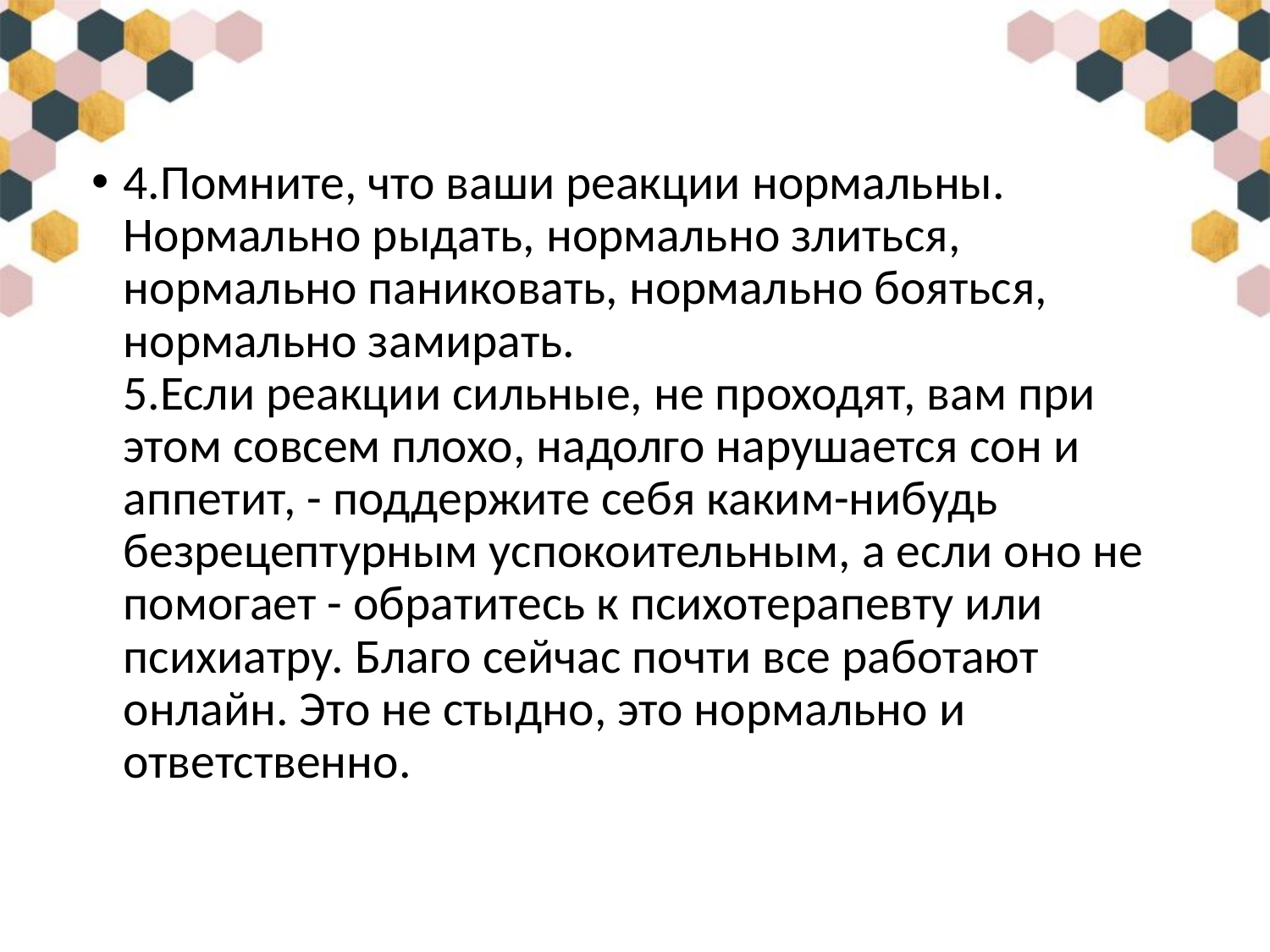

#
4.Помните, что ваши реакции нормальны. Нормально рыдать, нормально злиться, нормально паниковать, нормально бояться, нормально замирать.
5.Если реакции сильные, не проходят, вам при этом совсем плохо, надолго нарушается сон и аппетит, - поддержите себя каким-нибудь безрецептурным успокоительным, а если оно не помогает - обратитесь к психотерапевту или психиатру. Благо сейчас почти все работают онлайн. Это не стыдно, это нормально и ответственно.